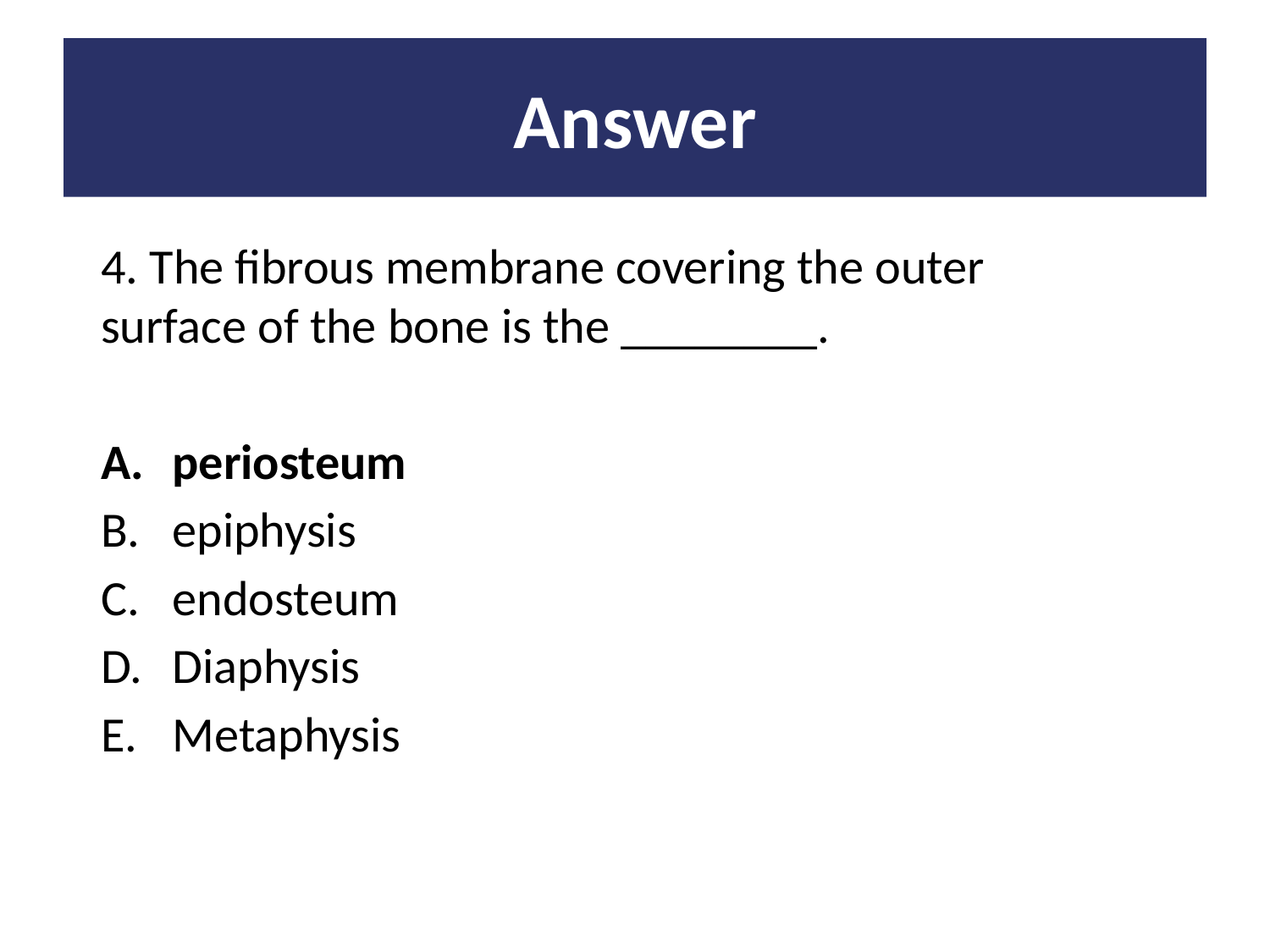

# Answer
4. The fibrous membrane covering the outer surface of the bone is the ________.

periosteum
epiphysis
endosteum
Diaphysis
Metaphysis